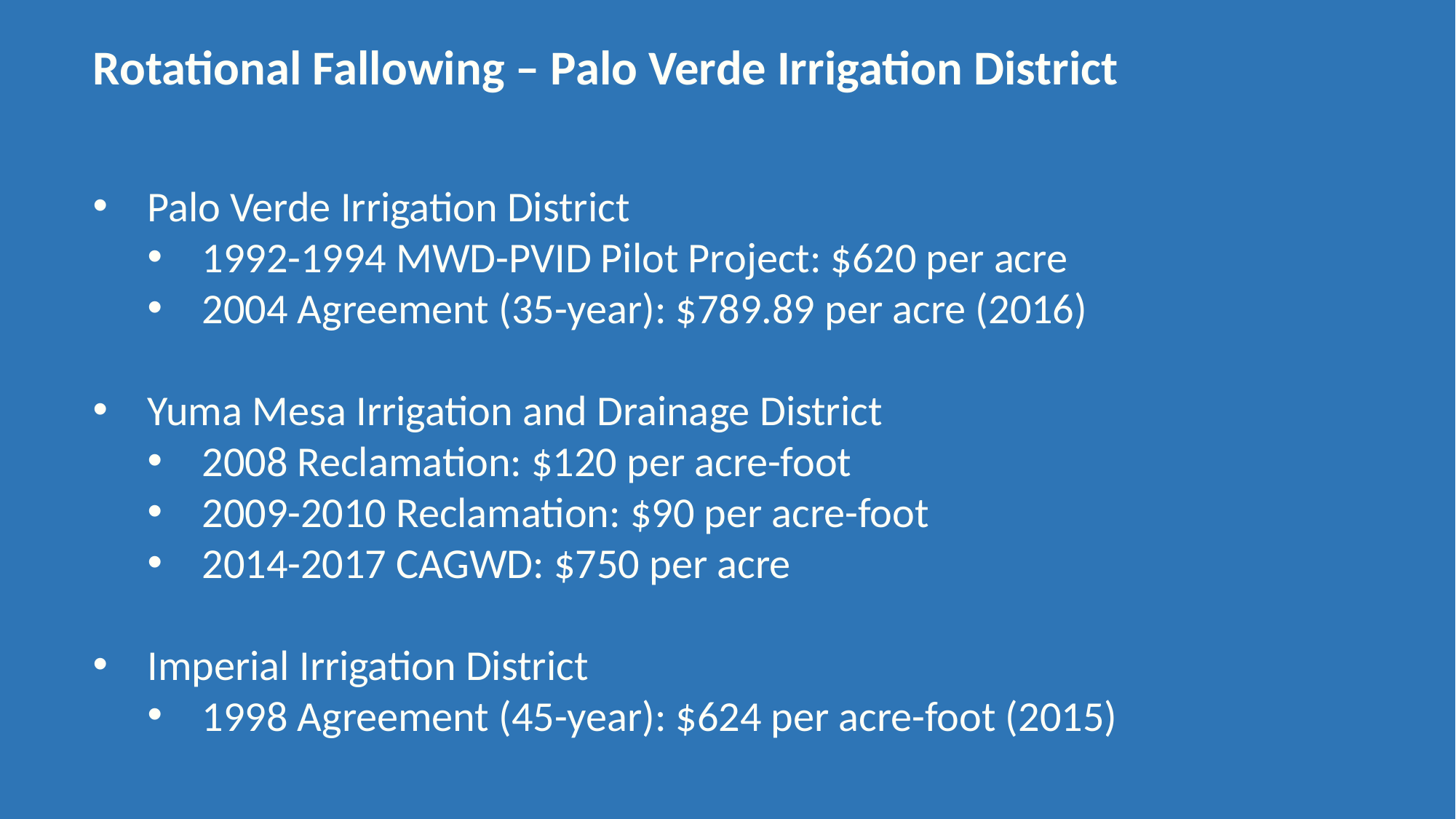

Rotational Fallowing – Palo Verde Irrigation District
Palo Verde Irrigation District
1992-1994 MWD-PVID Pilot Project: $620 per acre
2004 Agreement (35-year): $789.89 per acre (2016)

Yuma Mesa Irrigation and Drainage District
2008 Reclamation: $120 per acre-foot
2009-2010 Reclamation: $90 per acre-foot
2014-2017 CAGWD: $750 per acre

Imperial Irrigation District
1998 Agreement (45-year): $624 per acre-foot (2015)